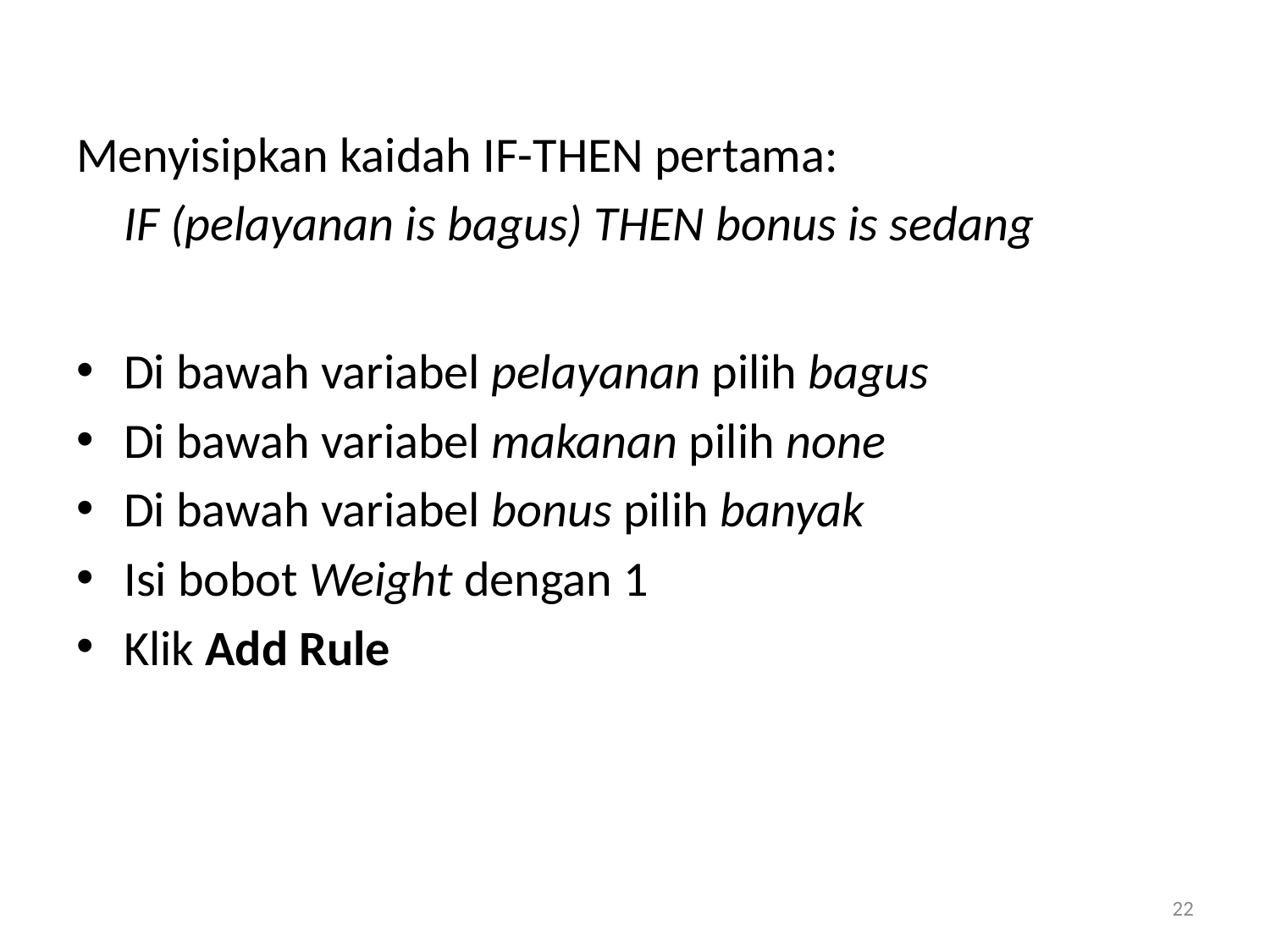

Menyisipkan kaidah IF-THEN pertama:
	IF (pelayanan is bagus) THEN bonus is sedang

Di bawah variabel pelayanan pilih bagus
Di bawah variabel makanan pilih none
Di bawah variabel bonus pilih banyak
Isi bobot Weight dengan 1
Klik Add Rule

22